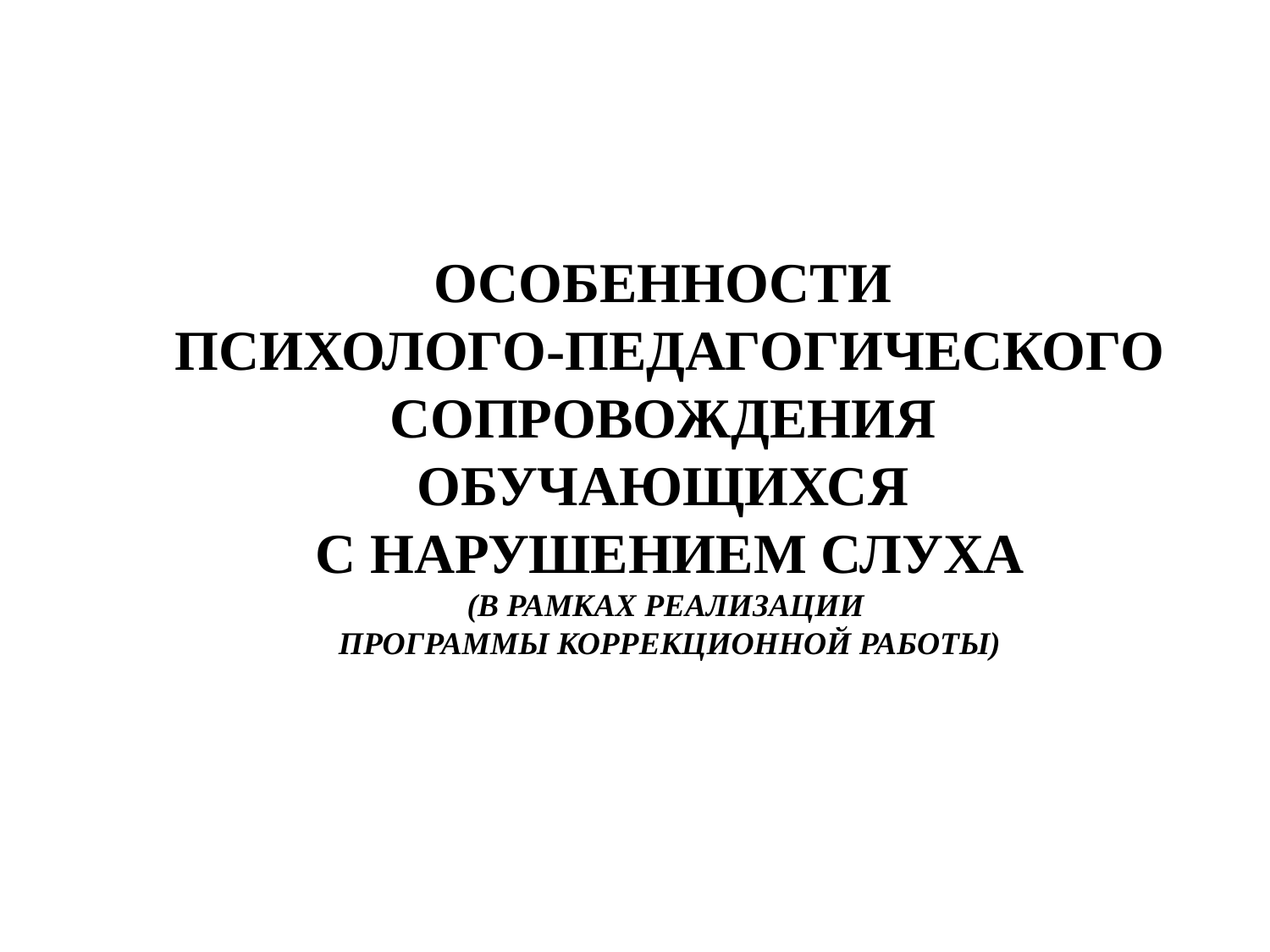

# ОСОБЕННОСТИ ПСИХОЛОГО-ПЕДАГОГИЧЕСКОГО СОПРОВОЖДЕНИЯ ОБУЧАЮЩИХСЯ С НАРУШЕНИЕМ СЛУХА (В РАМКАХ РЕАЛИЗАЦИИ ПРОГРАММЫ КОРРЕКЦИОННОЙ РАБОТЫ)